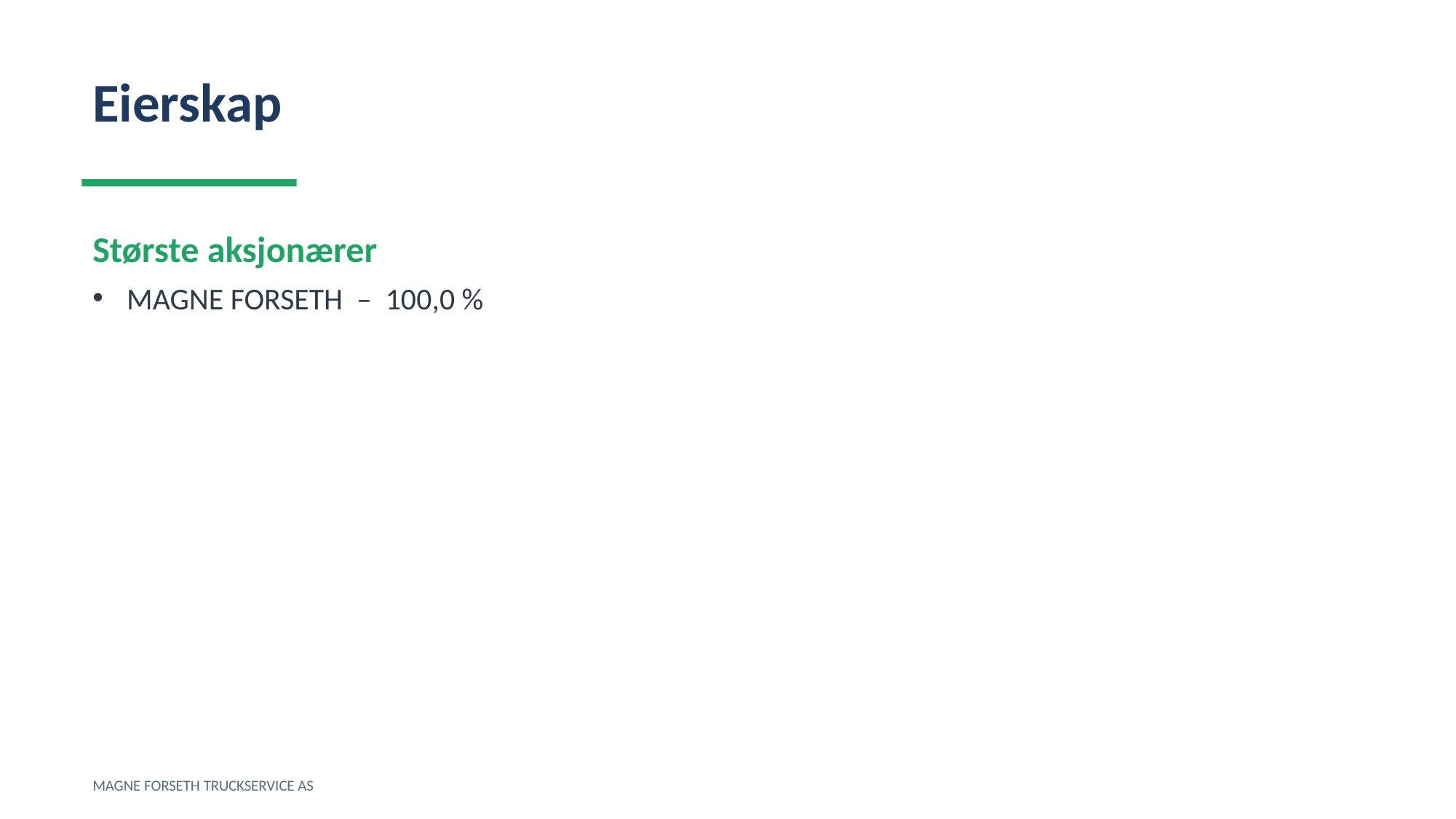

Eierskap

Største aksjonærer
MAGNE FORSETH  –  100,0 %
MAGNE FORSETH TRUCKSERVICE AS